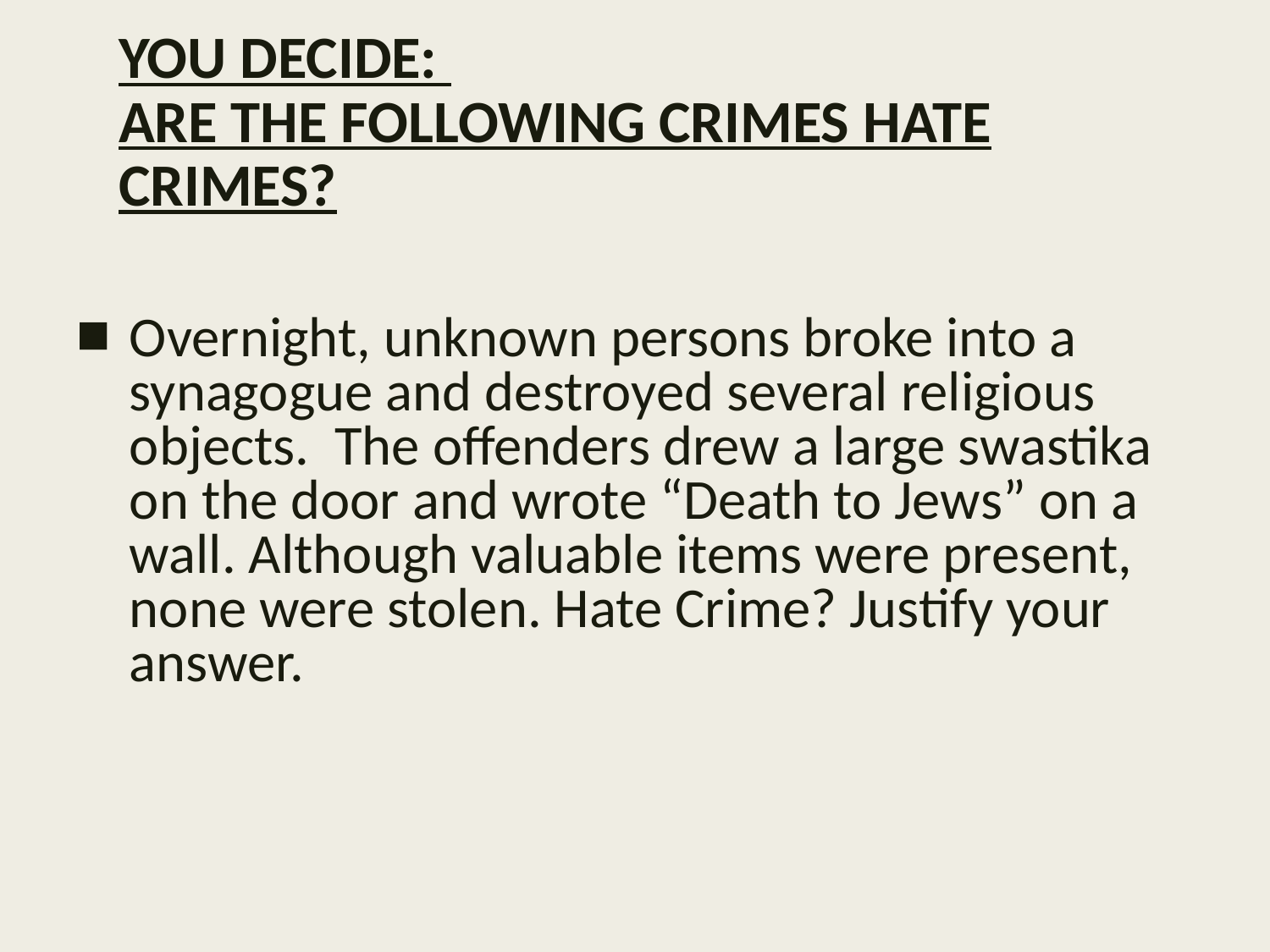

# YOU DECIDE: ARE THE FOLLOWING CRIMES HATE CRIMES?
Overnight, unknown persons broke into a synagogue and destroyed several religious objects.  The offenders drew a large swastika on the door and wrote “Death to Jews” on a wall. Although valuable items were present, none were stolen. Hate Crime? Justify your answer.